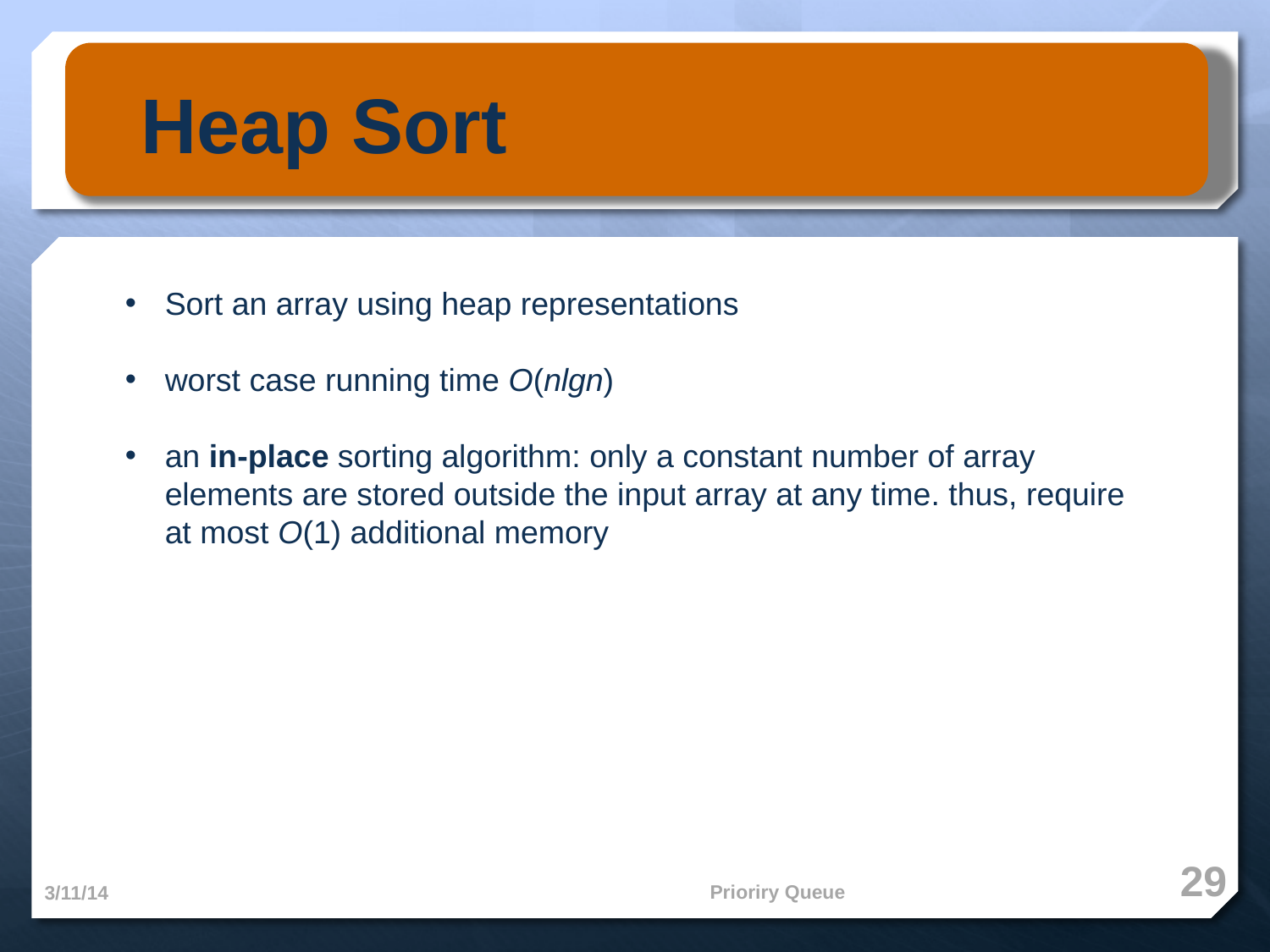

Heap Sort
Sort an array using heap representations

worst case running time O(nlgn)

an in‐place sorting algorithm: only a constant number of array elements are stored outside the input array at any time. thus, require at most O(1) additional memory
29
Prioriry Queue
3/11/14